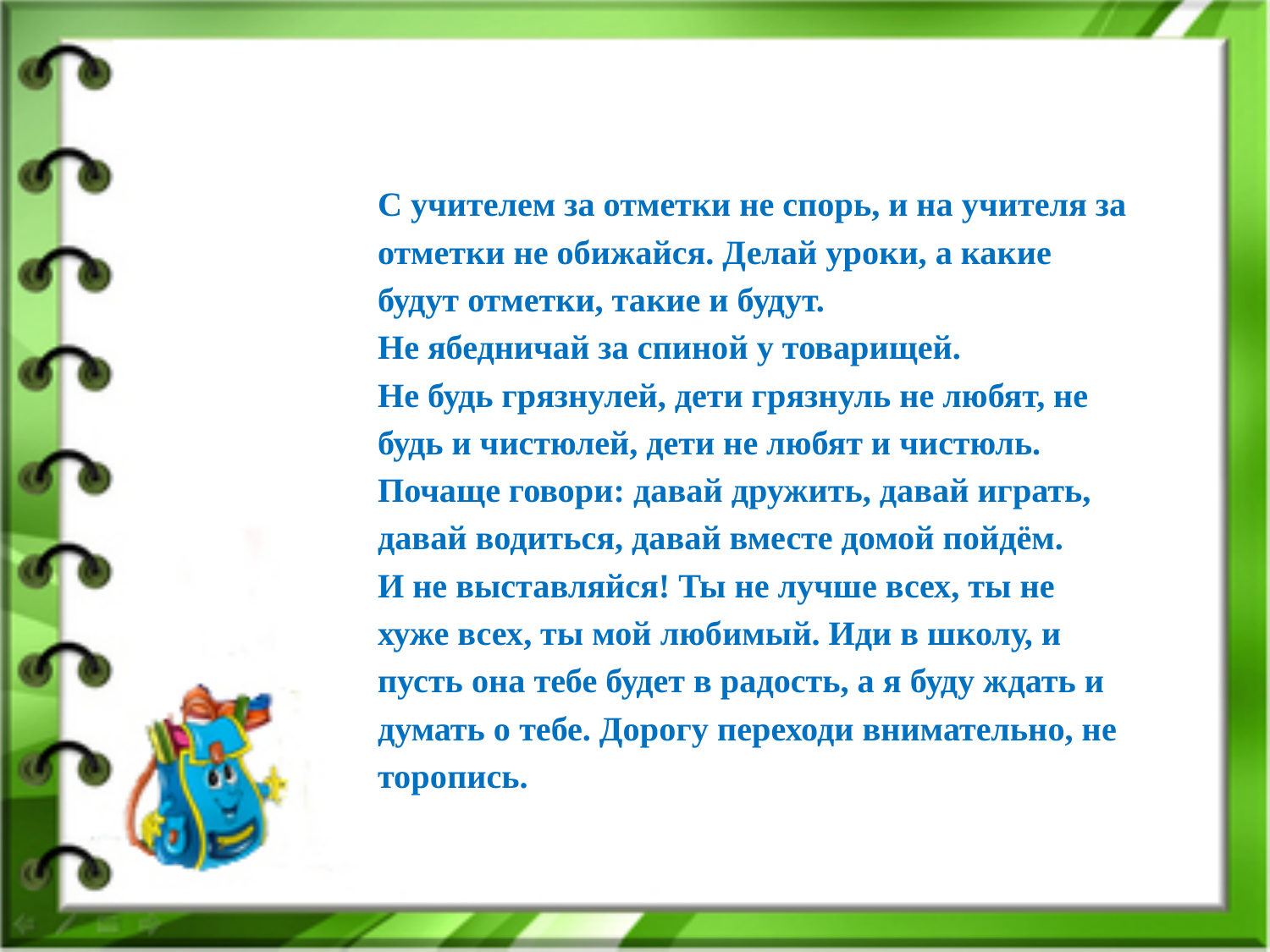

С учителем за отметки не спорь, и на учителя за
отметки не обижайся. Делай уроки, а какие
будут отметки, такие и будут.
Не ябедничай за спиной у товарищей.
Не будь грязнулей, дети грязнуль не любят, не
будь и чистюлей, дети не любят и чистюль.
Почаще говори: давай дружить, давай играть,
давай водиться, давай вместе домой пойдём.
И не выставляйся! Ты не лучше всех, ты не
хуже всех, ты мой любимый. Иди в школу, и
пусть она тебе будет в радость, а я буду ждать и
думать о тебе. Дорогу переходи внимательно, не
торопись.